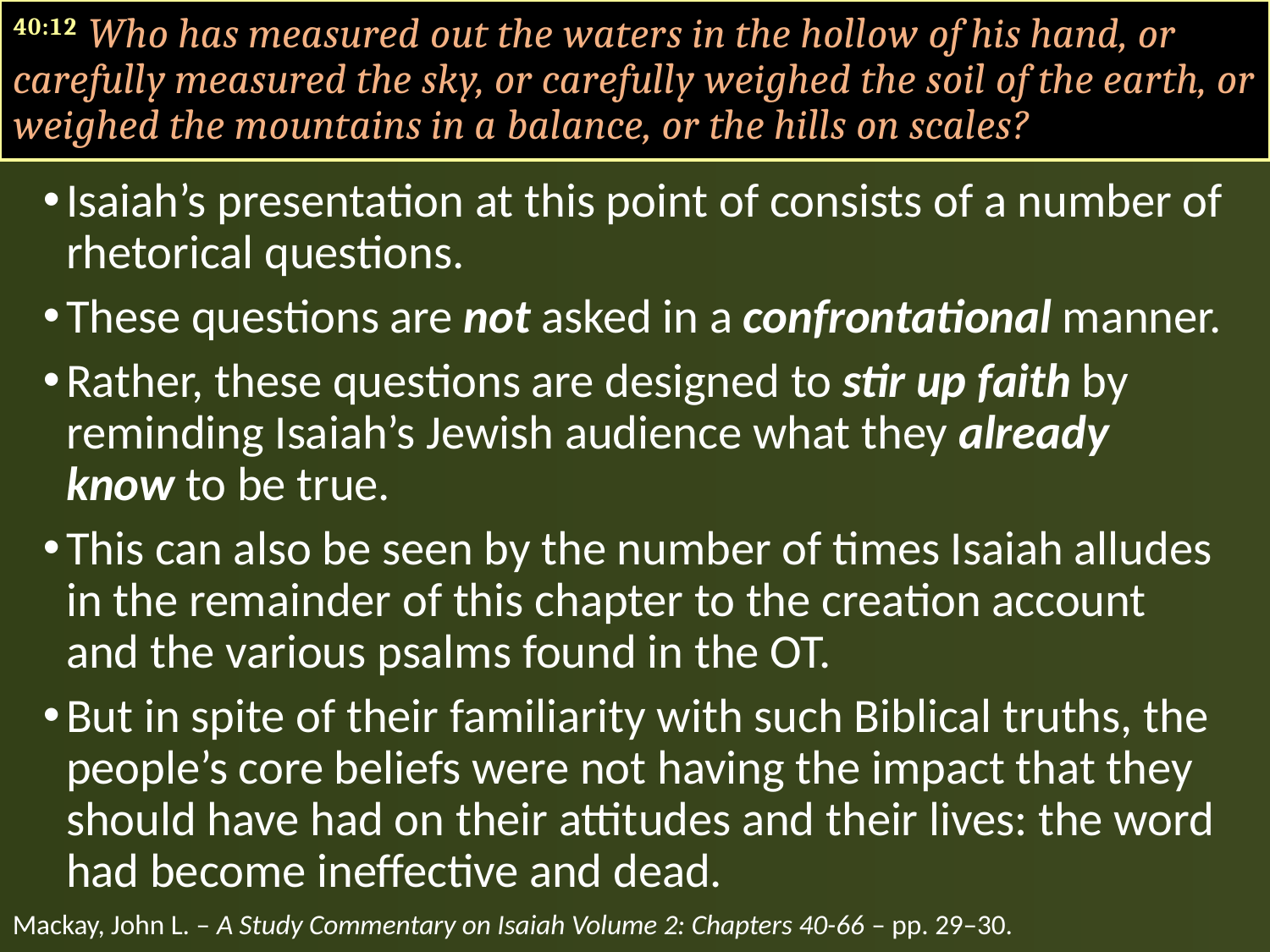

40:12 Who has measured out the waters in the hollow of his hand, or carefully measured the sky, or carefully weighed the soil of the earth, or weighed the mountains in a balance, or the hills on scales?
Isaiah’s presentation at this point of consists of a number of rhetorical questions.
These questions are not asked in a confrontational manner.
Rather, these questions are designed to stir up faith by reminding Isaiah’s Jewish audience what they already know to be true.
This can also be seen by the number of times Isaiah alludes in the remainder of this chapter to the creation account and the various psalms found in the OT.
But in spite of their familiarity with such Biblical truths, the people’s core beliefs were not having the impact that they should have had on their attitudes and their lives: the word had become ineffective and dead.
Mackay, John L. – A Study Commentary on Isaiah Volume 2: Chapters 40-66 – pp. 29–30.